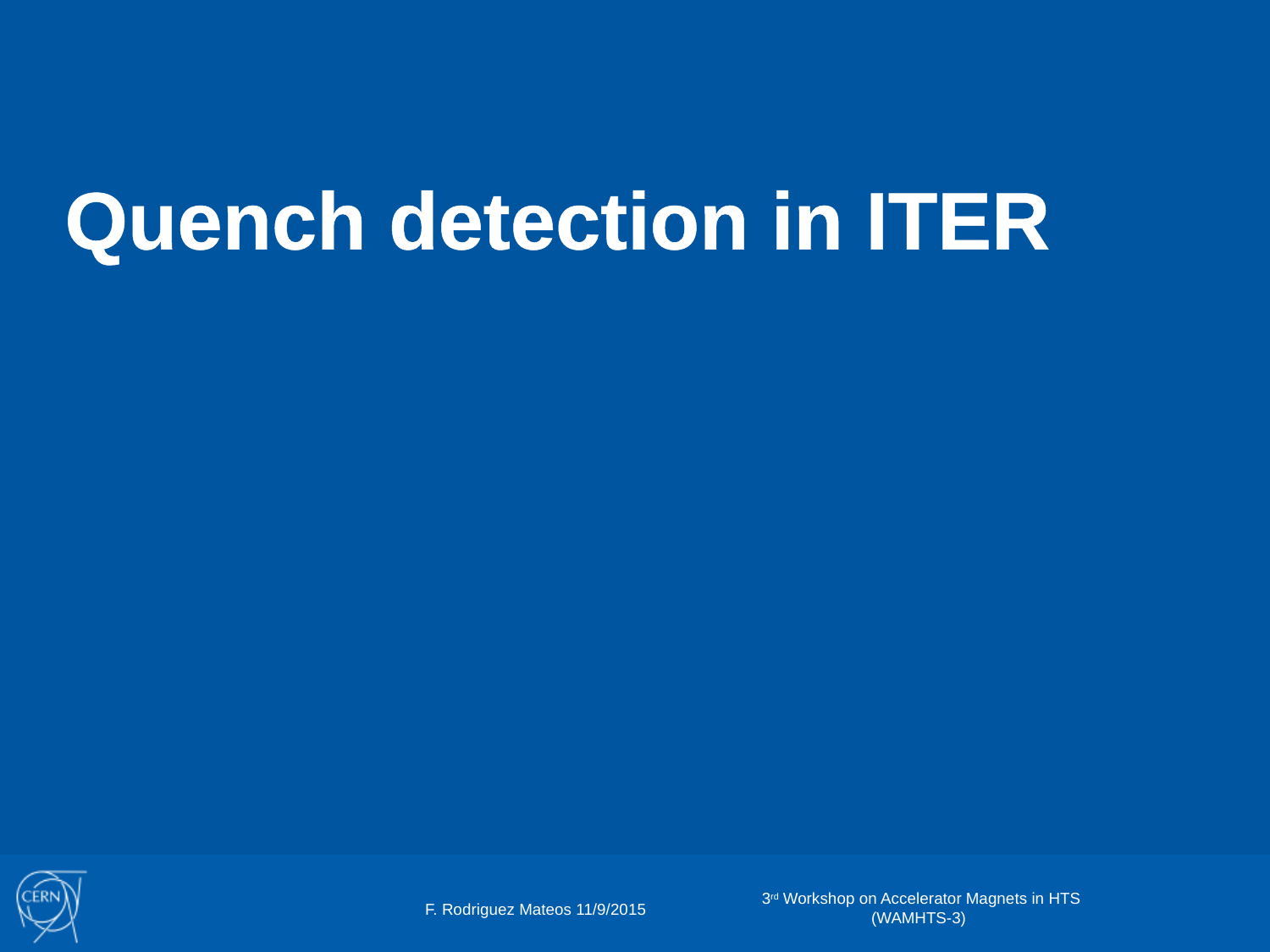

# Quench detection in ITER

3rd Workshop on Accelerator Magnets in HTS (WAMHTS-3)
F. Rodriguez Mateos 11/9/2015